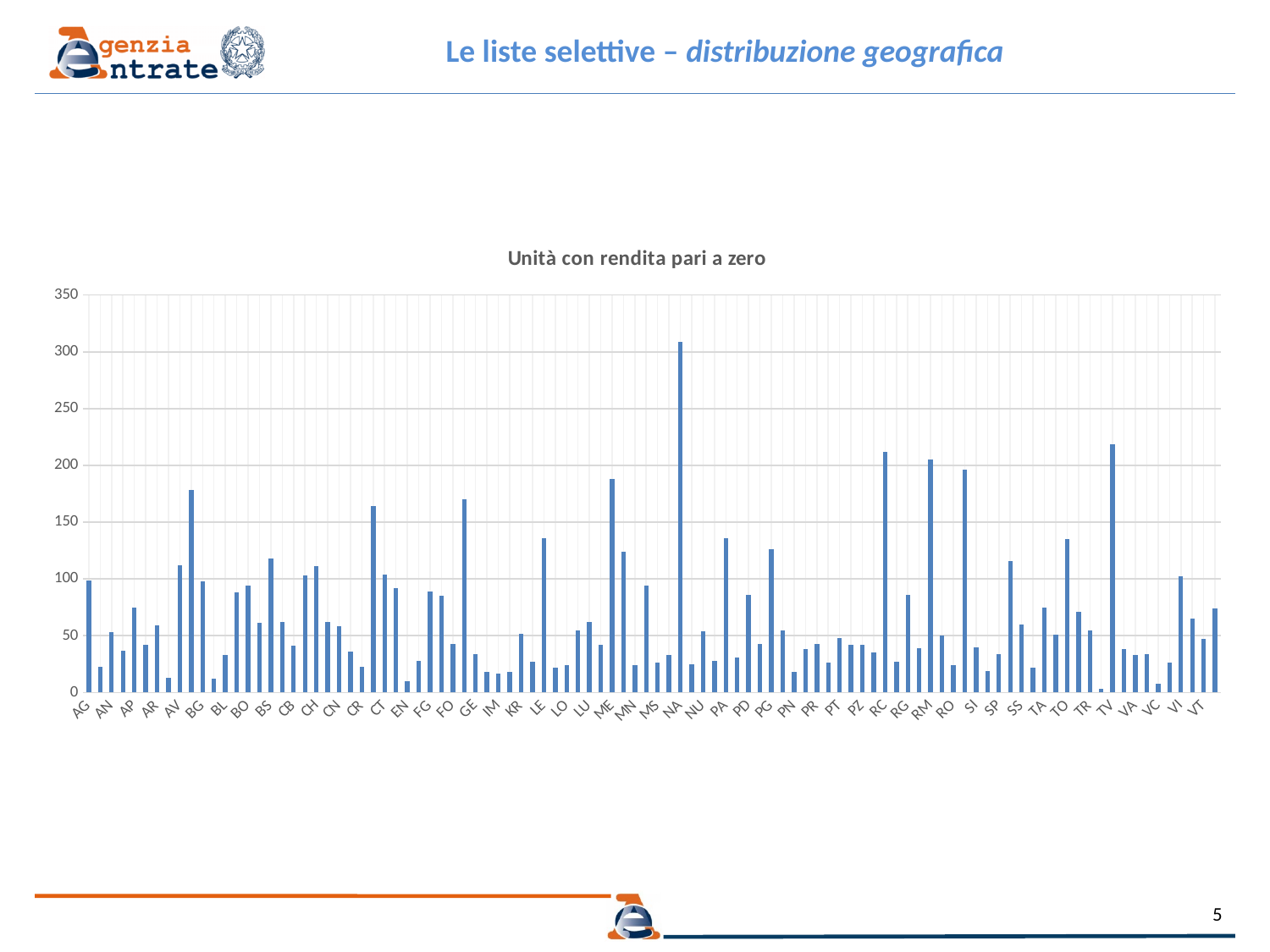

Le liste selettive – distribuzione geografica

### Chart: Unità con rendita pari a zero

| Category |  |
|---|---|
| AG | 99.0 |
| AL | 23.0 |
| AN | 53.0 |
| AO | 37.0 |
| AP | 75.0 |
| AQ | 42.0 |
| AR | 59.0 |
| AT | 13.0 |
| AV | 112.0 |
| BA | 178.0 |
| BG | 98.0 |
| BI | 12.0 |
| BL | 33.0 |
| BN | 88.0 |
| BO | 94.0 |
| BR | 61.0 |
| BS | 118.0 |
| CA | 62.0 |
| CB | 41.0 |
| CE | 103.0 |
| CH | 111.0 |
| CL | 62.0 |
| CN | 58.0 |
| CO | 36.0 |
| CR | 23.0 |
| CS | 164.0 |
| CT | 104.0 |
| CZ | 92.0 |
| EN | 10.0 |
| FE | 28.0 |
| FG | 89.0 |
| FI | 85.0 |
| FO | 43.0 |
| FR | 170.0 |
| GE | 34.0 |
| GR | 18.0 |
| IM | 17.0 |
| IS | 18.0 |
| KR | 52.0 |
| LC | 27.0 |
| LE | 136.0 |
| LI | 22.0 |
| LO | 24.0 |
| LT | 55.0 |
| LU | 62.0 |
| MC | 42.0 |
| ME | 188.0 |
| MI | 124.0 |
| MN | 24.0 |
| MO | 94.0 |
| MS | 26.0 |
| MT | 33.0 |
| NA | 309.0 |
| NO | 25.0 |
| NU | 54.0 |
| OR | 28.0 |
| PA | 136.0 |
| PC | 31.0 |
| PD | 86.0 |
| PE | 43.0 |
| PG | 126.0 |
| PI | 55.0 |
| PN | 18.0 |
| PO | 38.0 |
| PR | 43.0 |
| PS | 26.0 |
| PT | 48.0 |
| PV | 42.0 |
| PZ | 42.0 |
| RA | 35.0 |
| RC | 212.0 |
| RE | 27.0 |
| RG | 86.0 |
| RI | 39.0 |
| RM | 205.0 |
| RN | 50.0 |
| RO | 24.0 |
| SA | 196.0 |
| SI | 40.0 |
| SO | 19.0 |
| SP | 34.0 |
| SR | 116.0 |
| SS | 60.0 |
| SV | 22.0 |
| TA | 75.0 |
| TE | 51.0 |
| TO | 135.0 |
| TP | 71.0 |
| TR | 55.0 |
| TS | 3.0 |
| TV | 219.0 |
| UD | 38.0 |
| VA | 33.0 |
| VB | 34.0 |
| VC | 8.0 |
| VE | 26.0 |
| VI | 102.0 |
| VR | 65.0 |
| VT | 47.0 |
| VV | 74.0 |
5